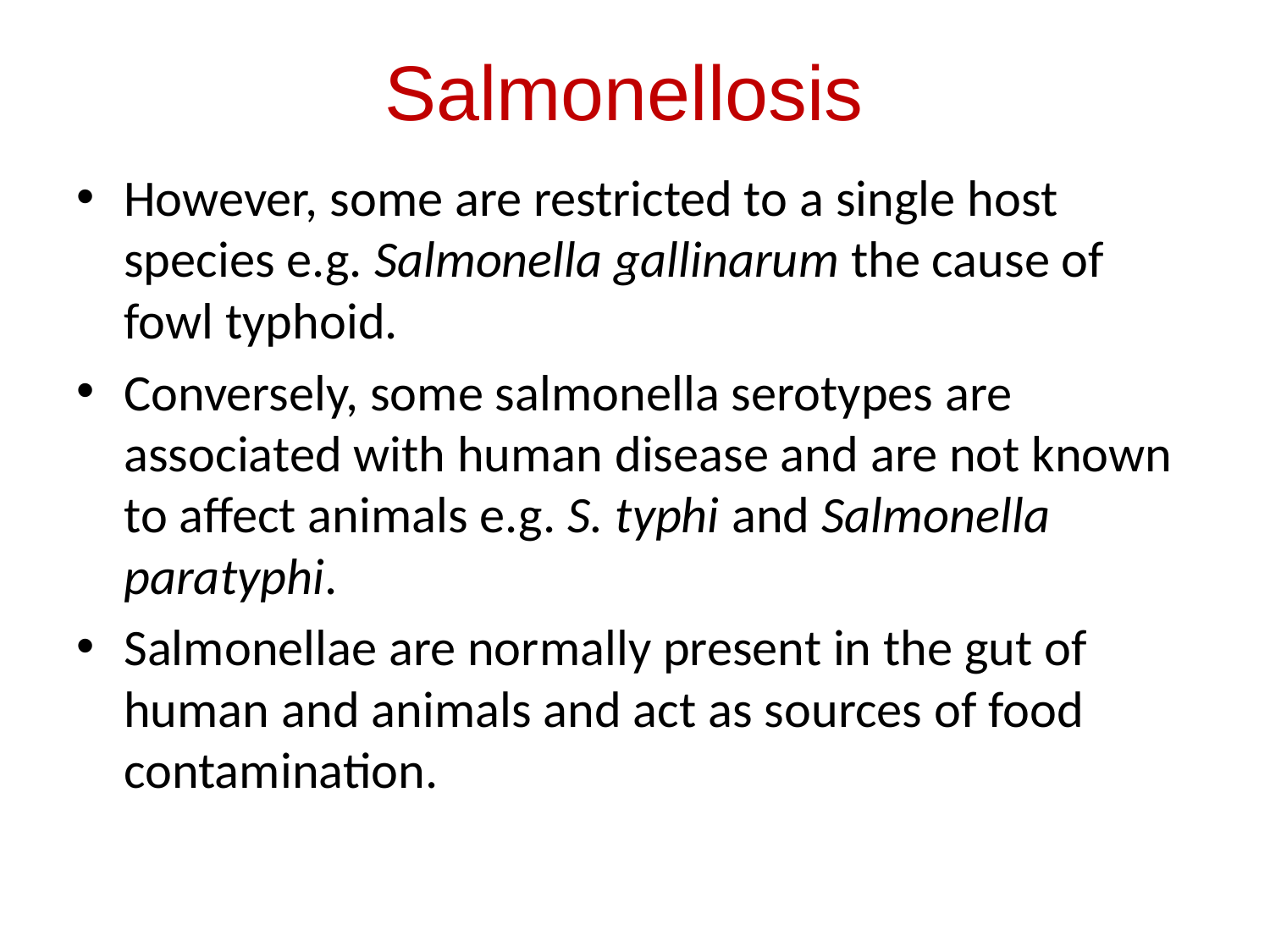

# Salmonellosis
However, some are restricted to a single host species e.g. Salmonella gallinarum the cause of fowl typhoid.
Conversely, some salmonella serotypes are associated with human disease and are not known to affect animals e.g. S. typhi and Salmonella paratyphi.
Salmonellae are normally present in the gut of human and animals and act as sources of food contamination.